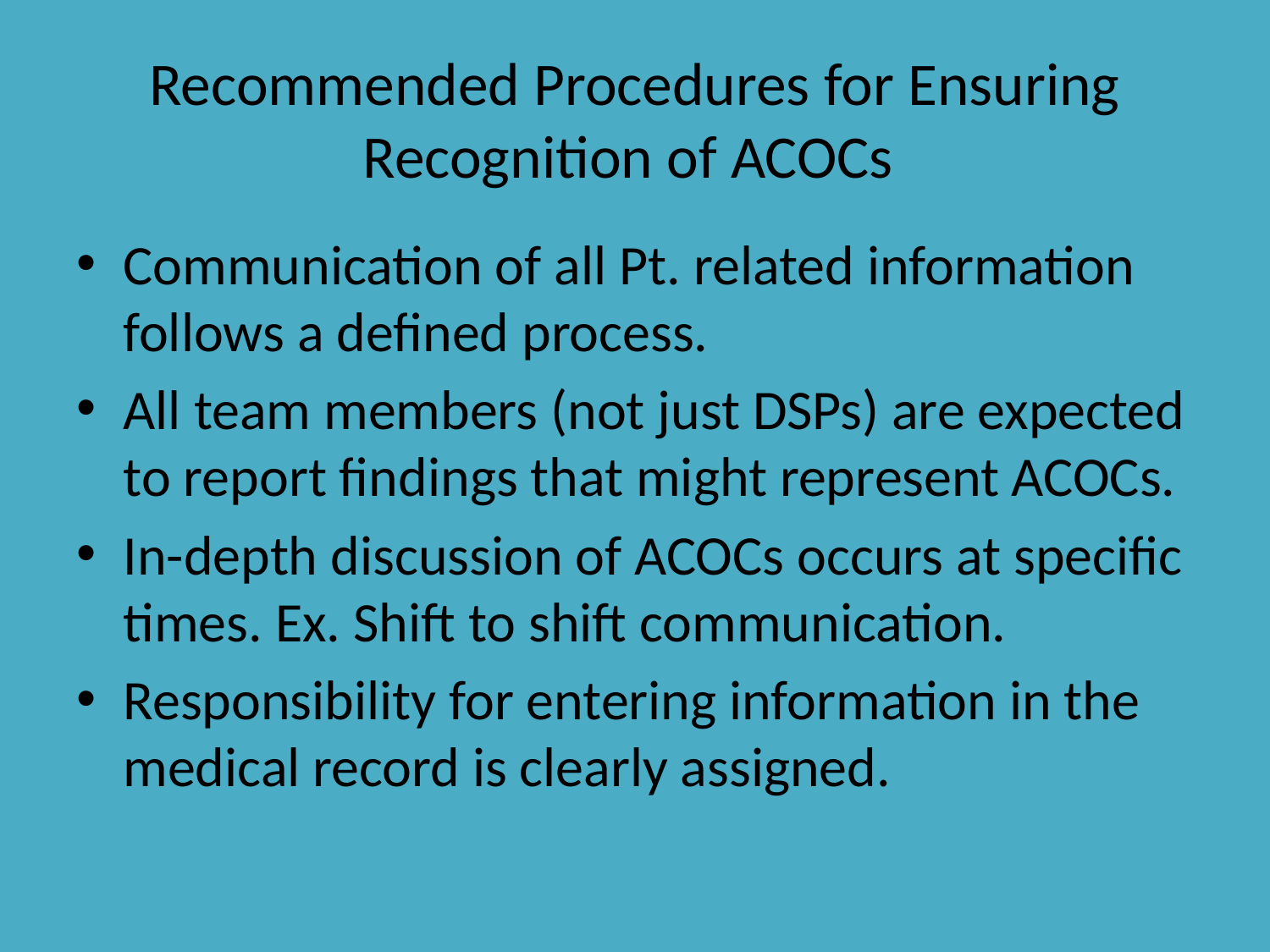

# Recommended Procedures for Ensuring Recognition of ACOCs
Communication of all Pt. related information follows a defined process.
All team members (not just DSPs) are expected to report findings that might represent ACOCs.
In-depth discussion of ACOCs occurs at specific times. Ex. Shift to shift communication.
Responsibility for entering information in the medical record is clearly assigned.